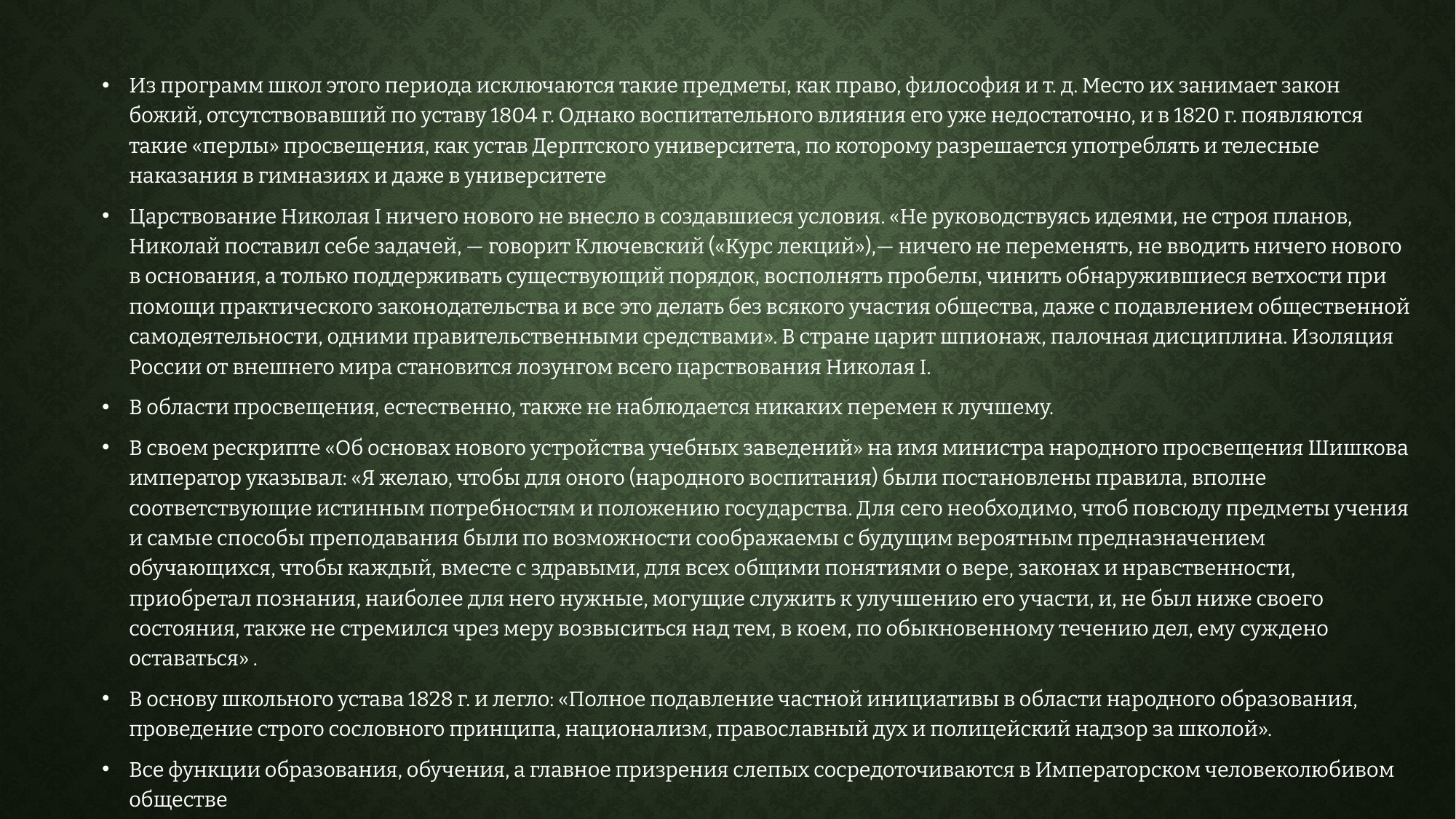

Из программ школ этого периода исключаются такие предметы, как право, философия и т. д. Место их занимает закон божий, отсутствовавший по уставу 1804 г. Однако воспитательного влияния его уже недостаточно, и в 1820 г. появляются такие «перлы» просвещения, как устав Дерптского университета, по которому разрешается употреблять и телесные наказания в гимназиях и даже в университете
Царствование Николая I ничего нового не внесло в создавшиеся условия. «Не руководствуясь идеями, не строя планов, Николай поставил себе задачей, — говорит Ключевский («Курс лекций»),— ничего не переменять, не вводить ничего нового в основания, а только поддерживать существующий порядок, восполнять пробелы, чинить обнаружившиеся ветхости при помощи практического законодательства и все это делать без всякого участия общества, даже с подавлением общественной самодеятельности, одними правительственными средствами». В стране царит шпионаж, палочная дисциплина. Изоляция России от внешнего мира становится лозунгом всего царствования Николая I.
В области просвещения, естественно, также не наблюдается никаких перемен к лучшему.
В своем рескрипте «Об основах нового устройства учебных заведений» на имя министра народного просвещения Шишкова император указывал: «Я желаю, чтобы для оного (народного воспитания) были постановлены правила, вполне соответствующие истинным потребностям и положению государства. Для сего необходимо, чтоб повсюду предметы учения и самые способы преподавания были по возможности соображаемы с будущим вероятным предназначением обучающихся, чтобы каждый, вместе с здравыми, для всех общими понятиями о вере, законах и нравственности, приобретал познания, наиболее для него нужные, могущие служить к улучшению его участи, и, не был ниже своего состояния, также не стремился чрез меру возвыситься над тем, в коем, по обыкновенному течению дел, ему суждено оставаться» .
В основу школьного устава 1828 г. и легло: «Полное подавление частной инициативы в области народного образования, проведение строго сословного принципа, национализм, православный дух и полицейский надзор за школой».
Все функции образования, обучения, а главное призрения слепых сосредоточиваются в Императорском человеколюбивом обществе